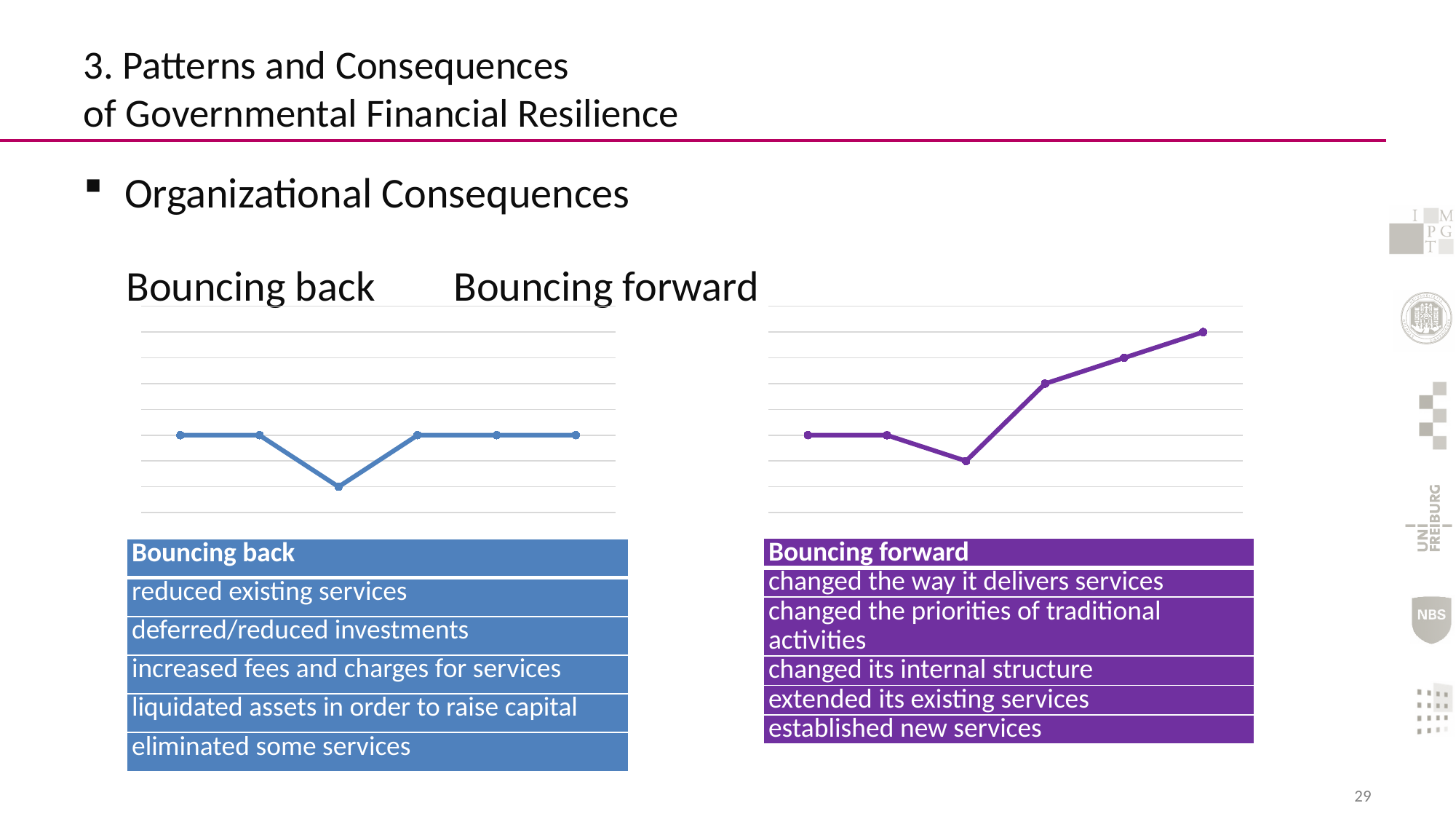

# 3. Patterns and Consequences of Governmental Financial Resilience
Organizational Consequences

Bouncing back	Bouncing forward

### Chart

| Category | Serie 1 | Colonna1 | Colonna2 |
|---|---|---|---|
| 1 | 3.0 | None | None |
| 2 | 3.0 | None | None |
| 3 | 1.0 | None | None |
| 4 | 3.0 | None | None |
| 5 | 3.0 | None | None |
| 6 | 3.0 | None | None |

### Chart

| Category | Serie 1 | Colonna1 | Colonna2 |
|---|---|---|---|
| 1 | 3.0 | None | None |
| 2 | 3.0 | None | None |
| 3 | 2.0 | None | None |
| 4 | 5.0 | None | None |
| 5 | 6.0 | None | None |
| 6 | 7.0 | None | None |
| Bouncing forward |
| --- |
| changed the way it delivers services |
| changed the priorities of traditional activities |
| changed its internal structure |
| extended its existing services |
| established new services |
| Bouncing back |
| --- |
| reduced existing services |
| deferred/reduced investments |
| increased fees and charges for services |
| liquidated assets in order to raise capital |
| eliminated some services |
29